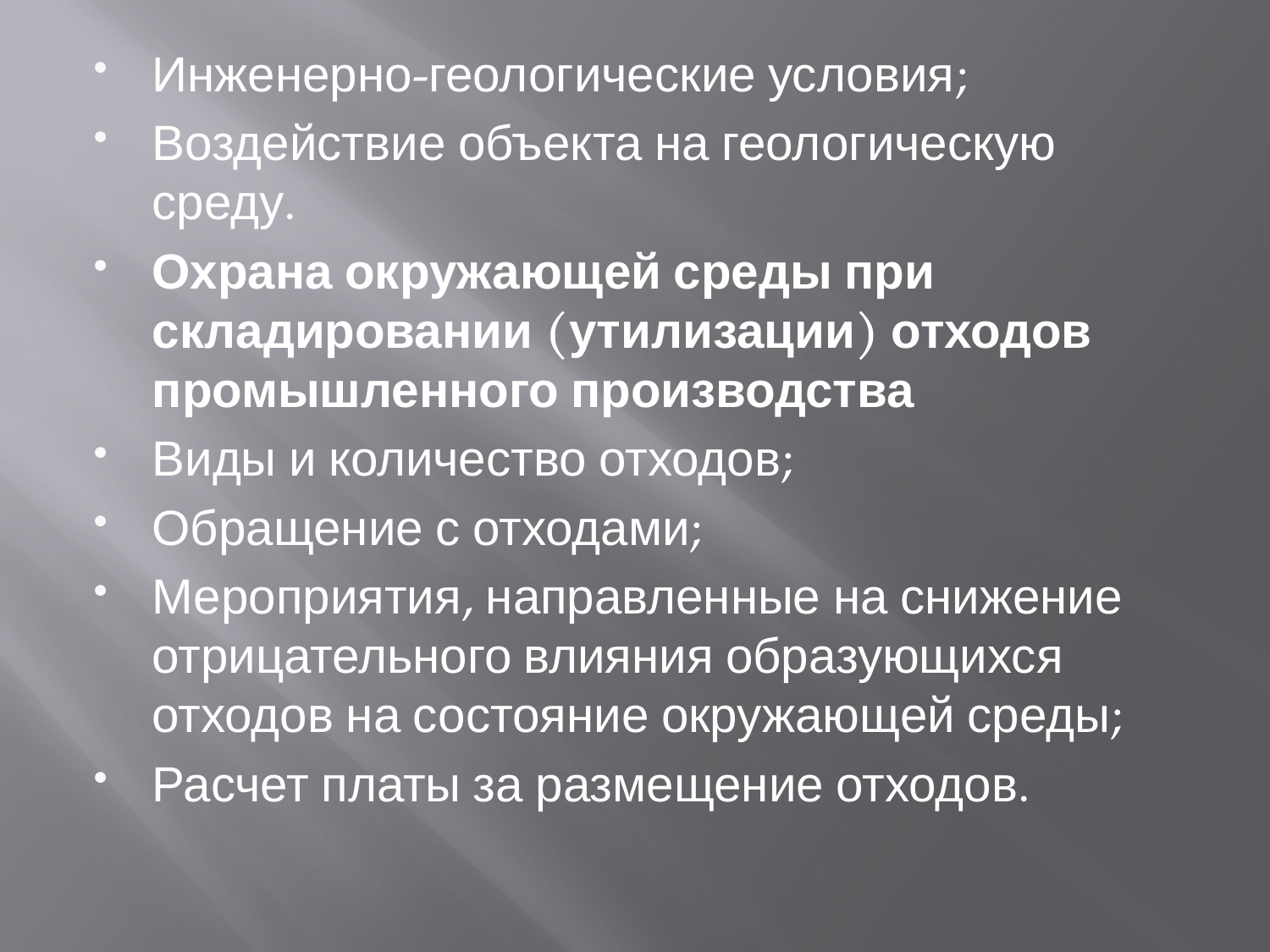

Инженерно-геологические условия;
Воздействие объекта на геологическую среду.
Охрана окружающей среды при складировании (утилизации) отходов промышленного производства
Виды и количество отходов;
Обращение с отходами;
Мероприятия, направленные на снижение отрицательного влияния образующихся отходов на состояние окружающей среды;
Расчет платы за размещение отходов.